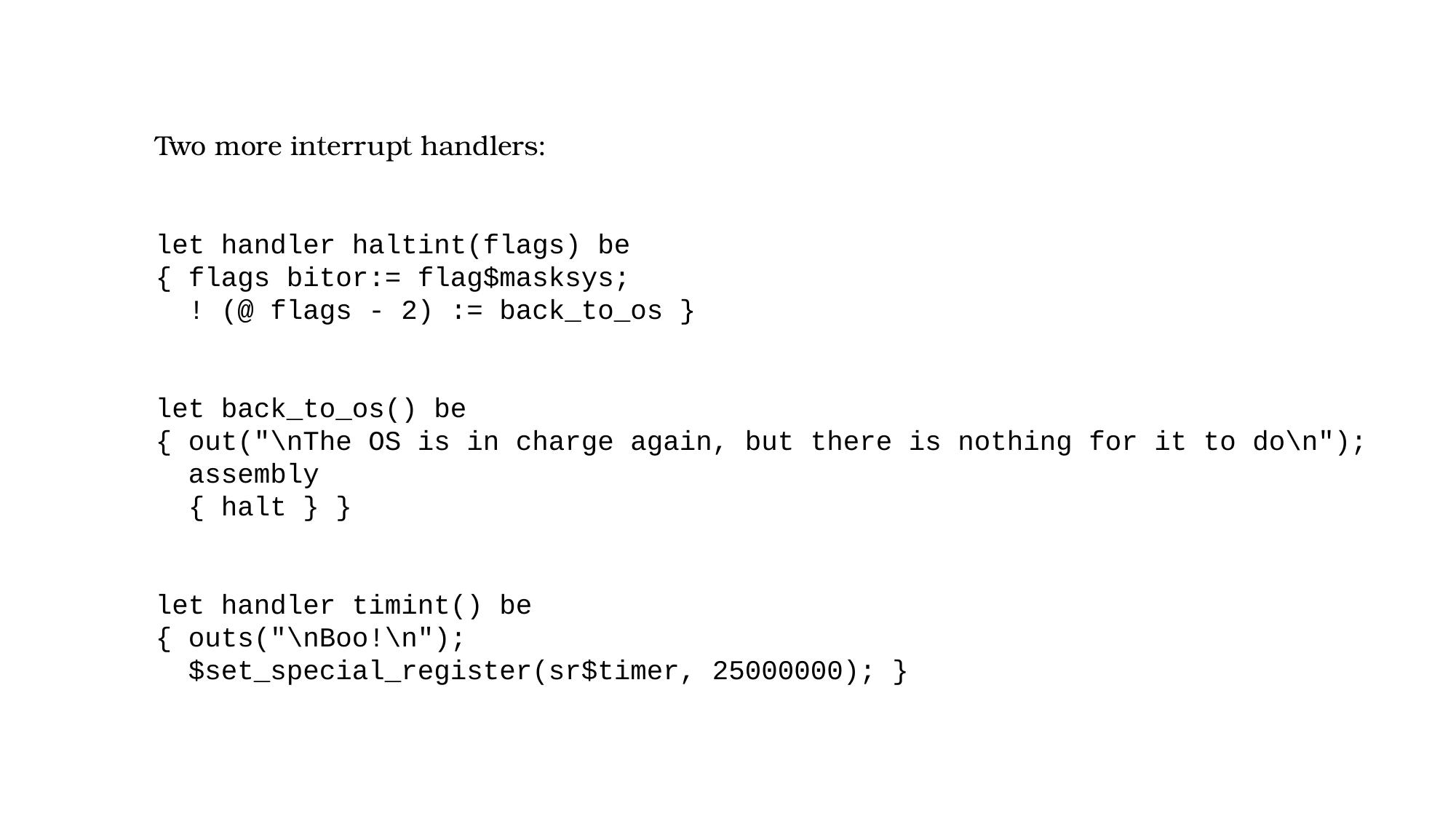

Two more interrupt handlers:

let handler haltint(flags) be
{ flags bitor:= flag$masksys;
  ! (@ flags - 2) := back_to_os }

let back_to_os() be
{ out("\nThe OS is in charge again, but there is nothing for it to do\n");
  assembly
  { halt } }

let handler timint() be
{ outs("\nBoo!\n");
  $set_special_register(sr$timer, 25000000); }